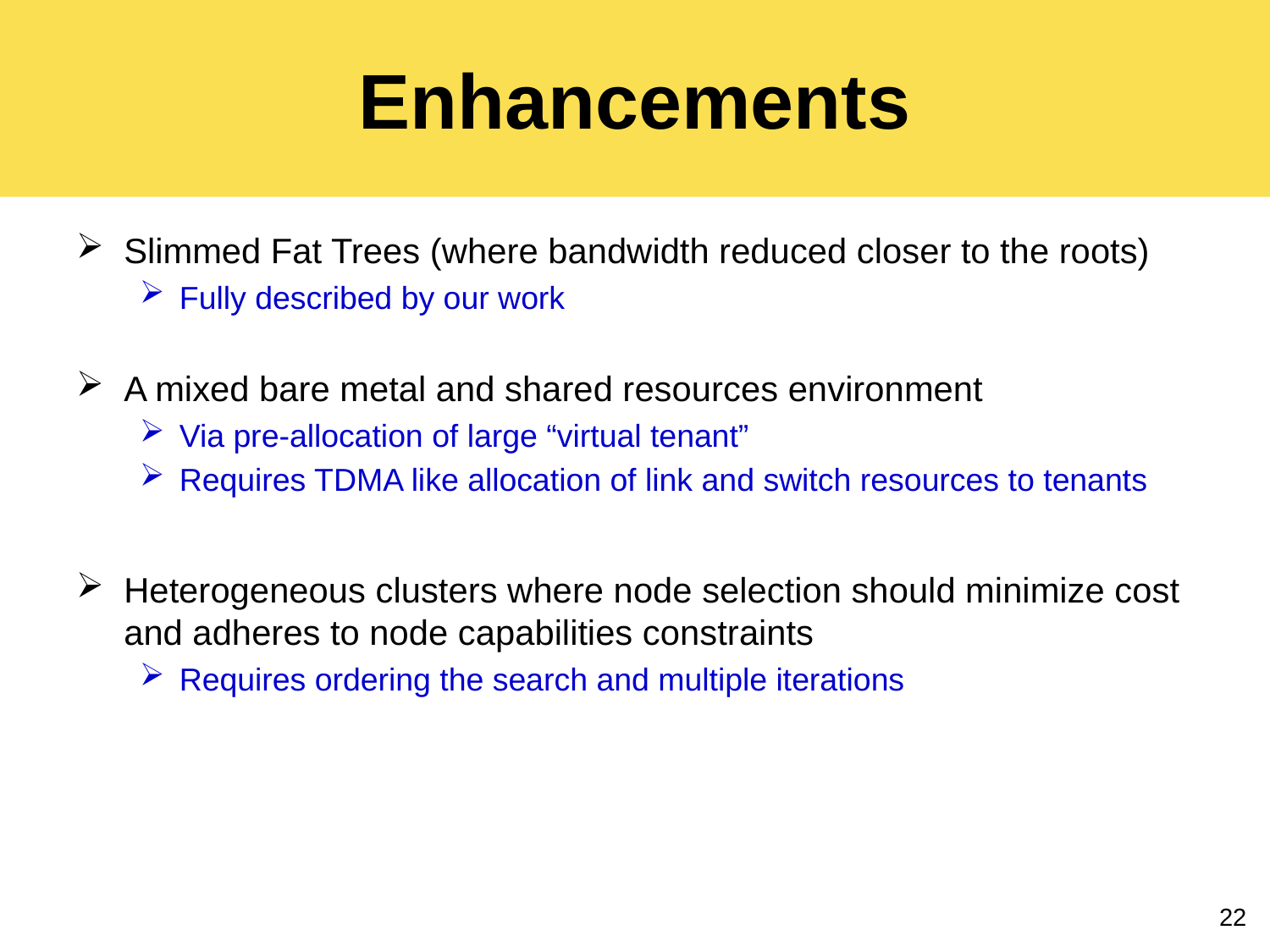

# Enhancements
Slimmed Fat Trees (where bandwidth reduced closer to the roots)
Fully described by our work

A mixed bare metal and shared resources environment
Via pre-allocation of large “virtual tenant”
Requires TDMA like allocation of link and switch resources to tenants

Heterogeneous clusters where node selection should minimize cost and adheres to node capabilities constraints
Requires ordering the search and multiple iterations